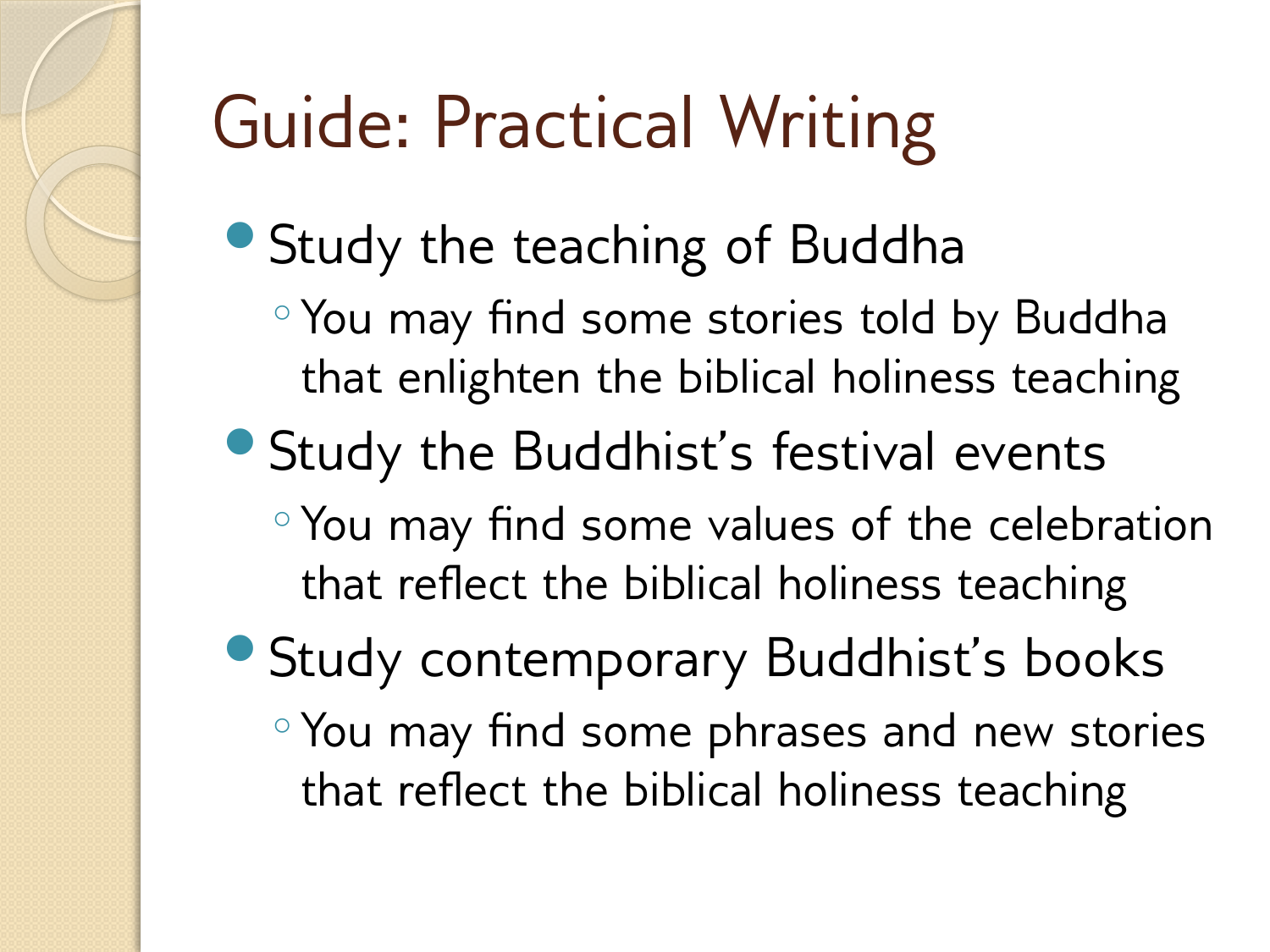

# Guide: Practical Writing
Study the teaching of Buddha
You may find some stories told by Buddha that enlighten the biblical holiness teaching
Study the Buddhist’s festival events
You may find some values of the celebration that reflect the biblical holiness teaching
Study contemporary Buddhist’s books
You may find some phrases and new stories that reflect the biblical holiness teaching